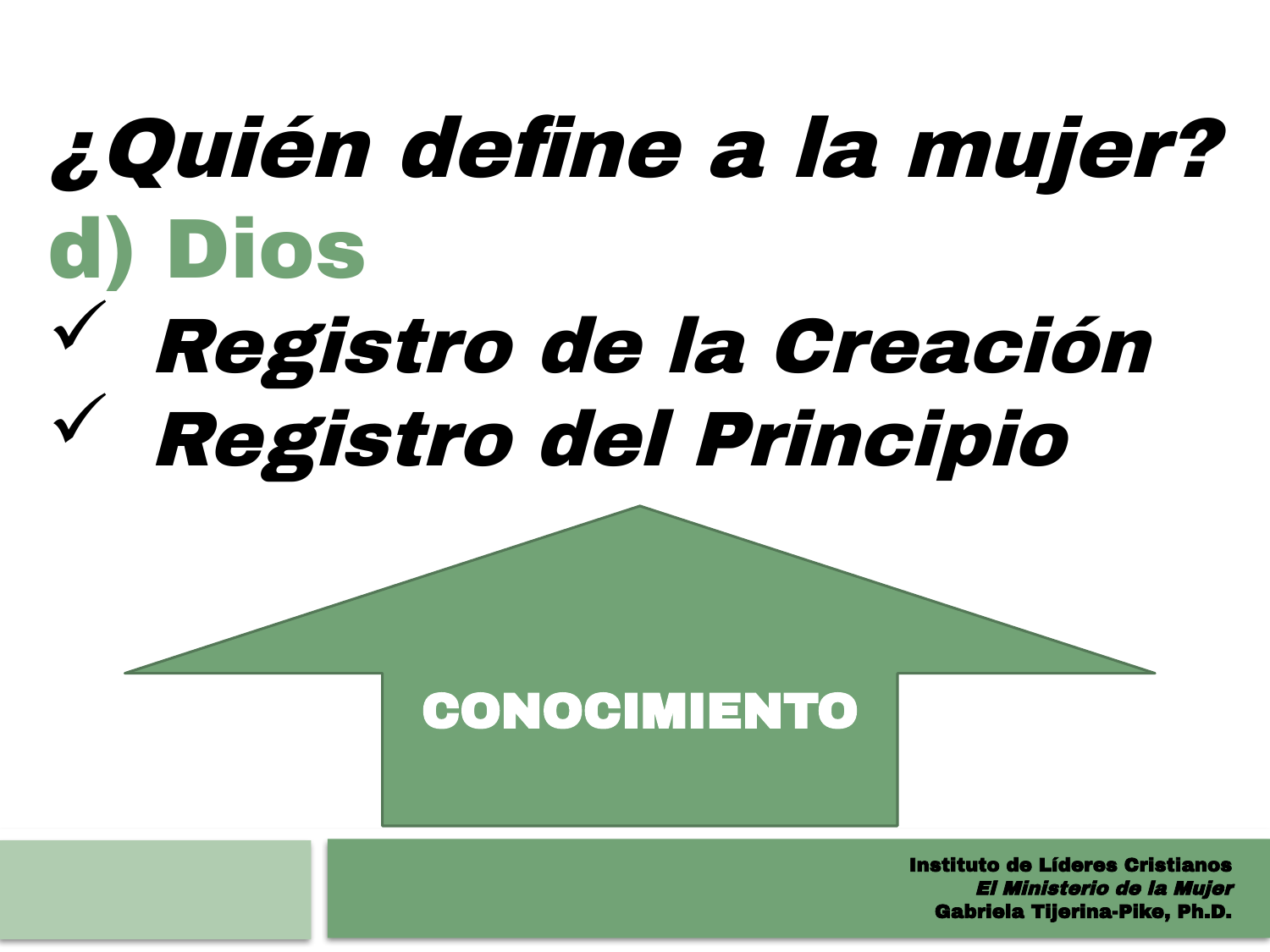

¿Quién define a la mujer?
d) Dios
Registro de la Creación
Registro del Principio
CONOCIMIENTO
Instituto de Líderes Cristianos
El Ministerio de la Mujer
Gabriela Tijerina-Pike, Ph.D.